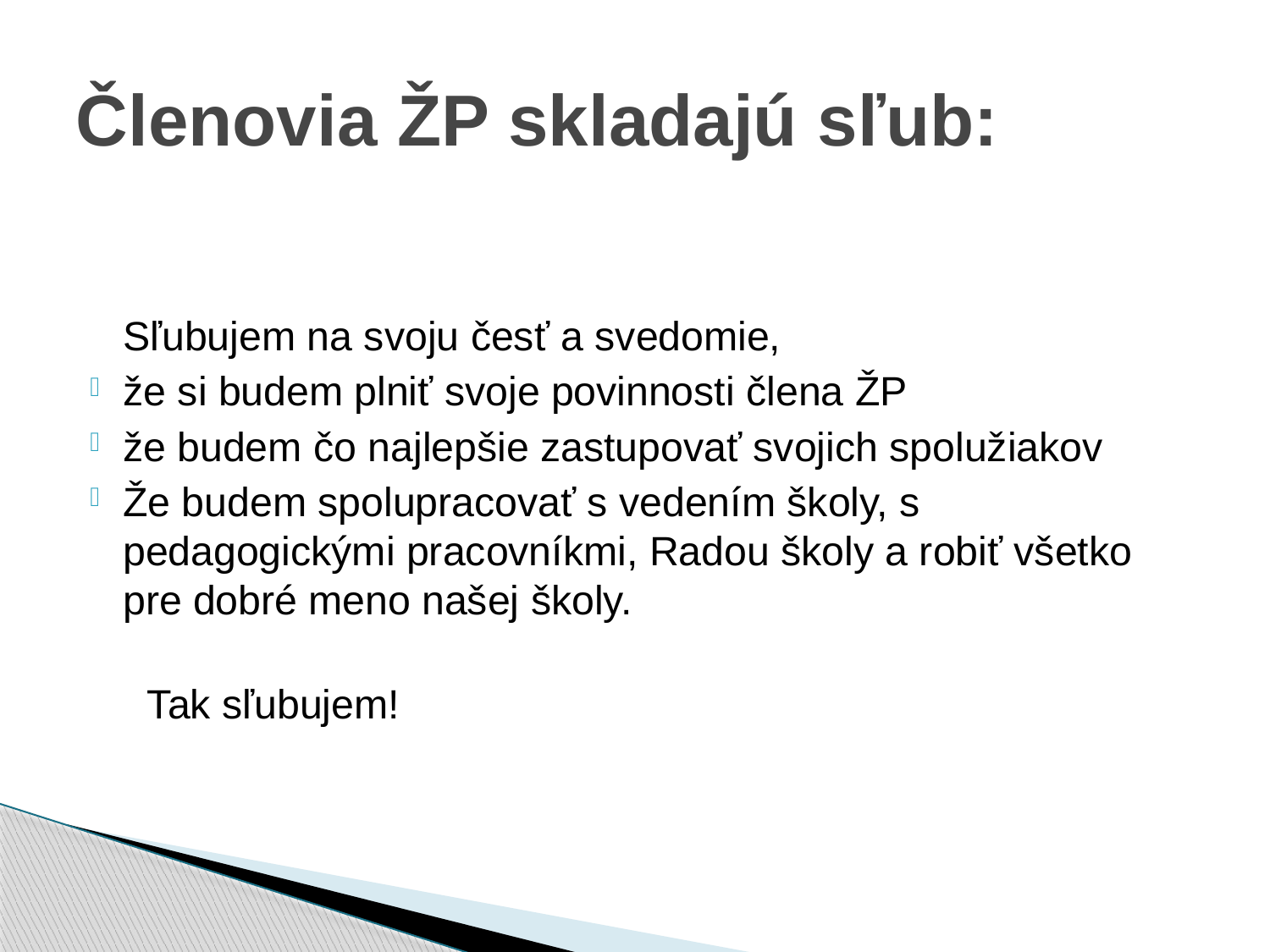

# Členovia ŽP skladajú sľub:
Sľubujem na svoju česť a svedomie,
že si budem plniť svoje povinnosti člena ŽP
že budem čo najlepšie zastupovať svojich spolužiakov
Že budem spolupracovať s vedením školy, s pedagogickými pracovníkmi, Radou školy a robiť všetko pre dobré meno našej školy.
     Tak sľubujem!